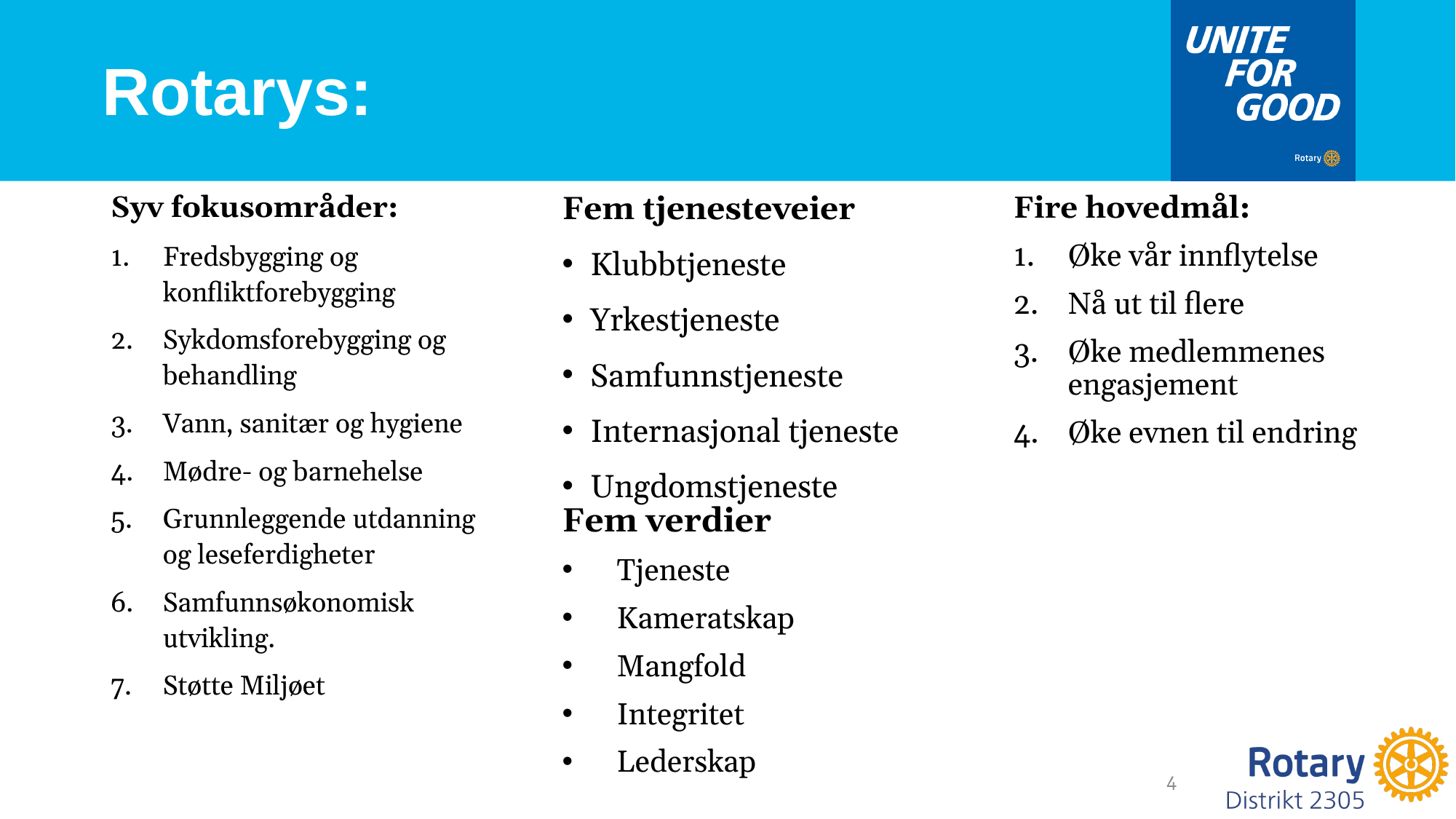

# Rotarys:
Syv fokusområder:
Fredsbygging og konfliktforebygging
Sykdomsforebygging og behandling
Vann, sanitær og hygiene
Mødre- og barnehelse
Grunnleggende utdanning og leseferdigheter
Samfunnsøkonomisk utvikling.
Støtte Miljøet
Fem tjenesteveier
Klubbtjeneste
Yrkestjeneste
Samfunnstjeneste
Internasjonal tjeneste
Ungdomstjeneste
Fire hovedmål:
Øke vår innflytelse
Nå ut til flere
Øke medlemmenes engasjement
Øke evnen til endring
Fem verdier
Tjeneste
Kameratskap
Mangfold
Integritet
Lederskap
4